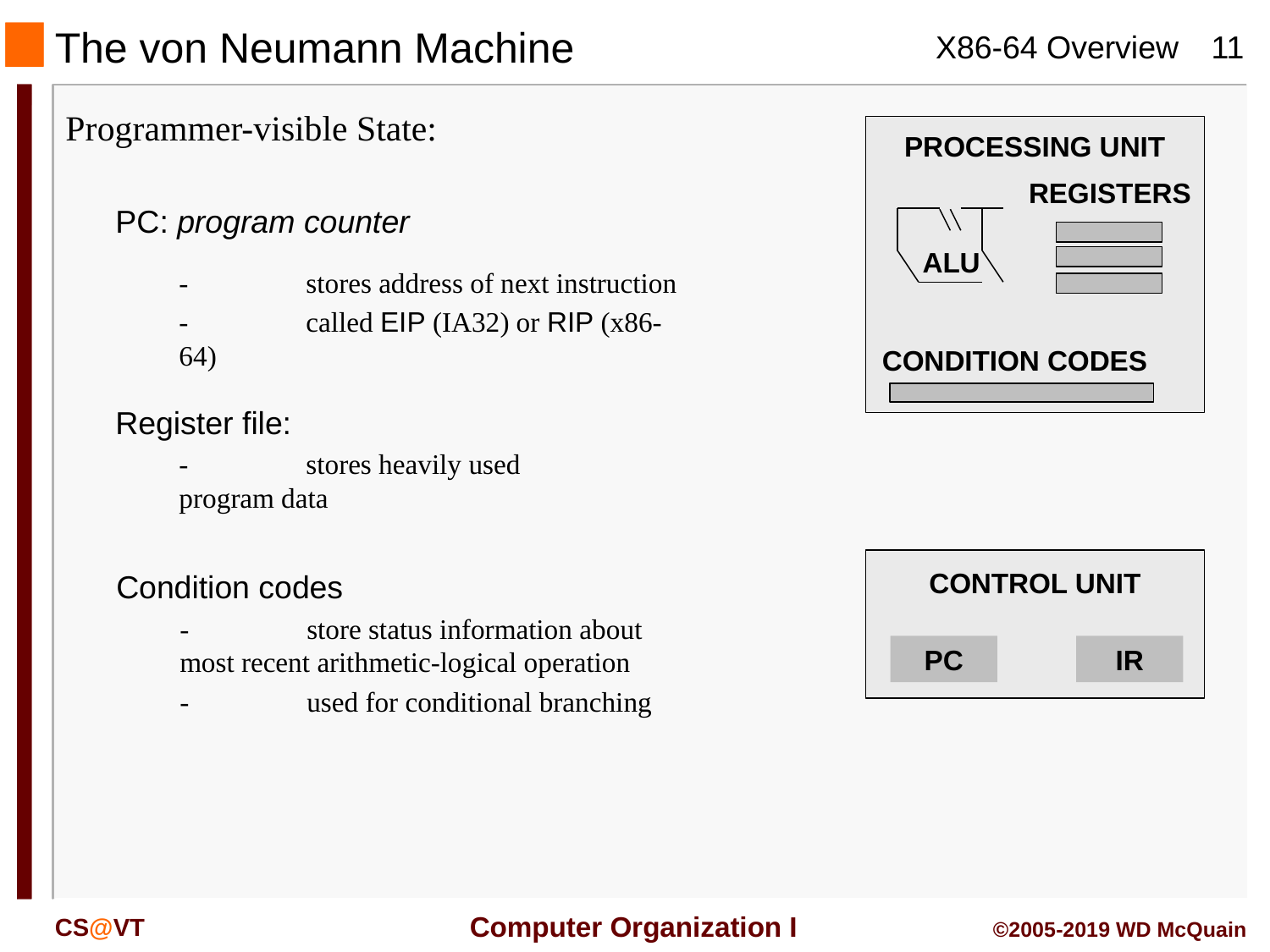

# The von Neumann Machine
Programmer-visible State:

PROCESSING UNIT
REGISTERS
ALU

CONDITION CODES

PC: program counter

	-	stores address of next instruction
	-	called EIP (IA32) or RIP (x86-64)
Register file:
	-	stores heavily used program data

CONTROL UNIT
PC
IR
Condition codes
	-	store status information about most recent arithmetic-logical operation
	-	used for conditional branching